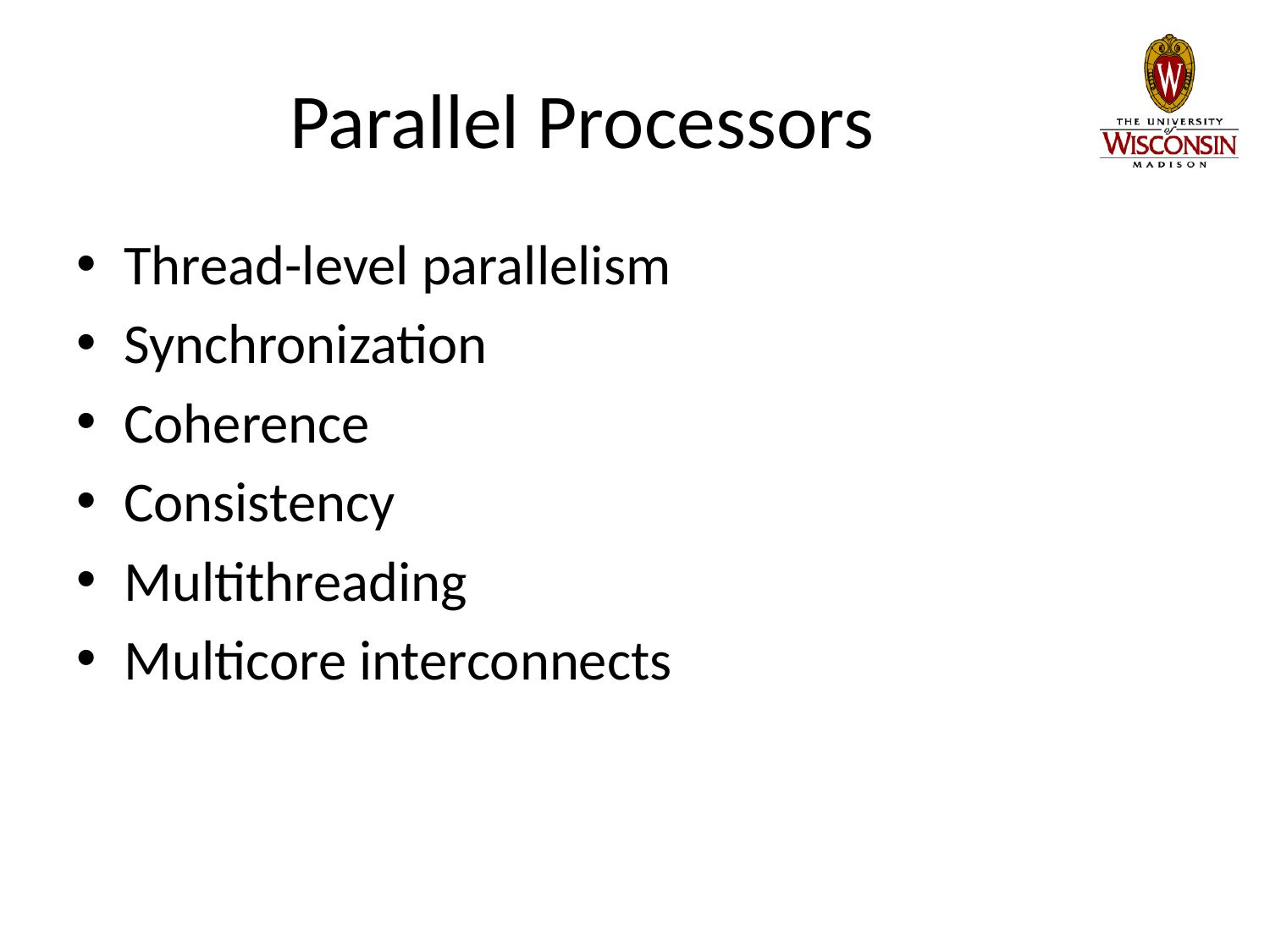

# Parallel Processors
Thread-level parallelism
Synchronization
Coherence
Consistency
Multithreading
Multicore interconnects